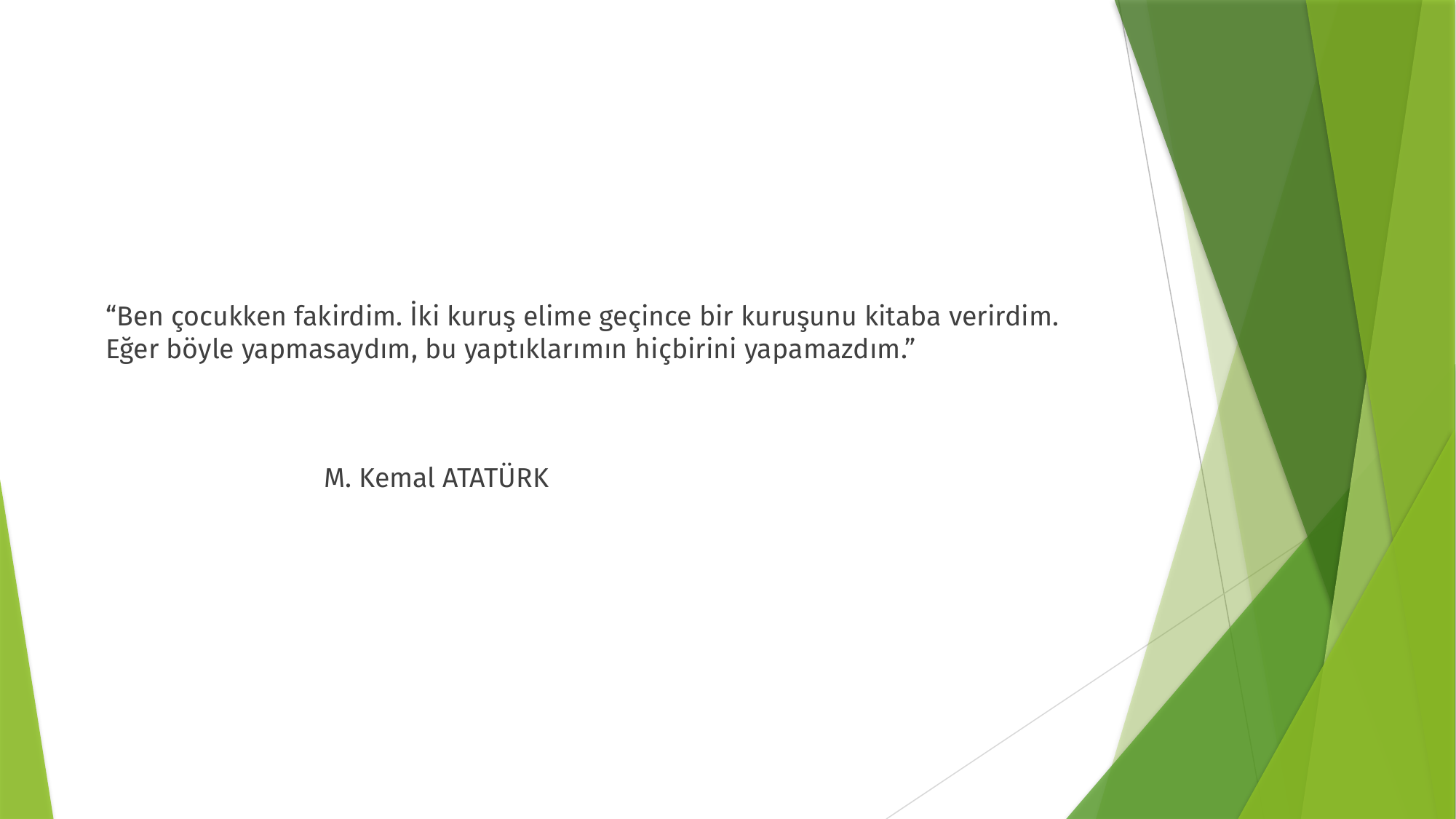

“Ben çocukken fakirdim. İki kuruş elime geçince bir kuruşunu kitaba verirdim. Eğer böyle yapmasaydım, bu yaptıklarımın hiçbirini yapamazdım.”

											M. Kemal ATATÜRK